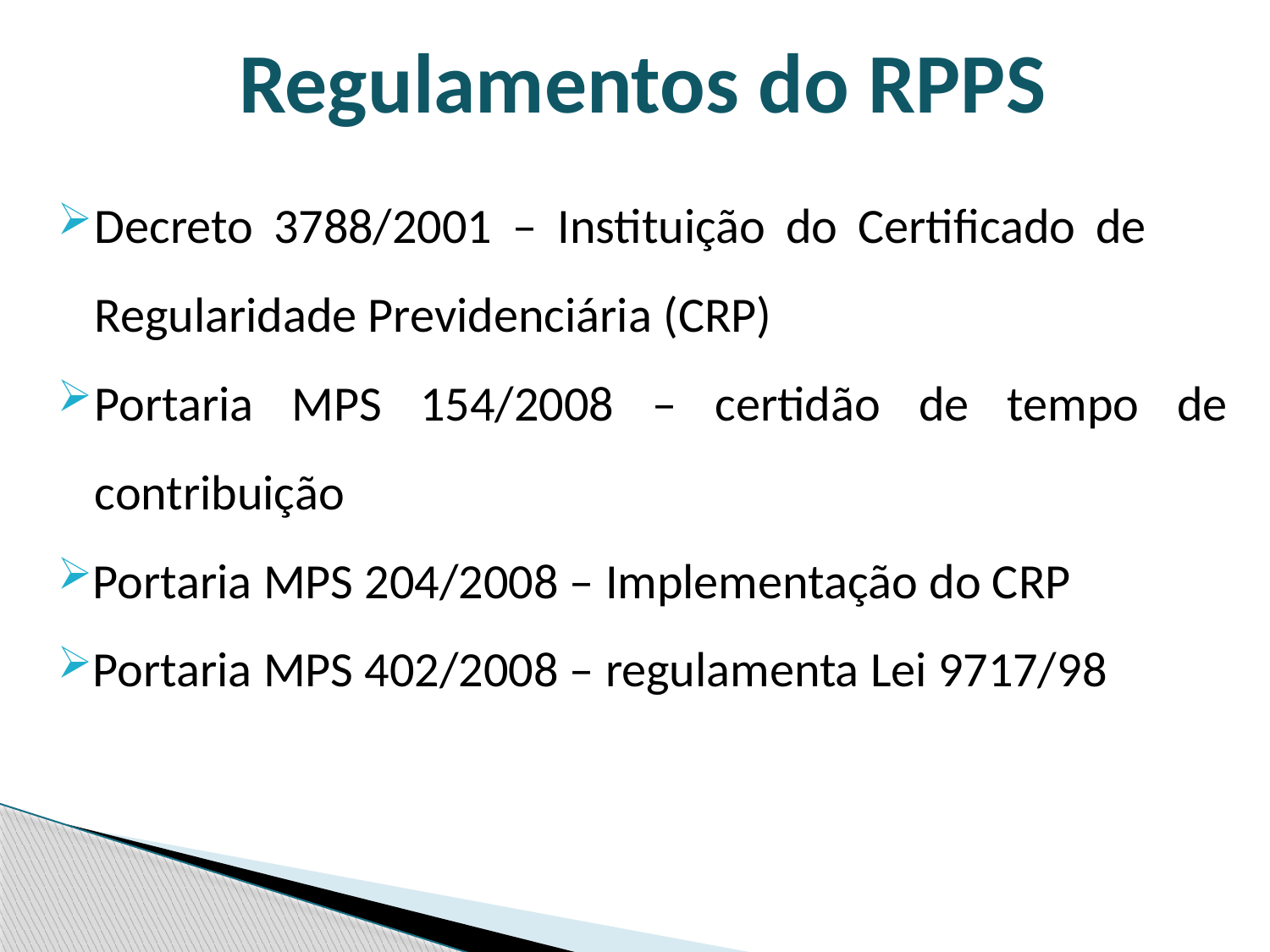

Regulamentos do RPPS
Decreto 3788/2001 – Instituição do Certificado de     Regularidade Previdenciária (CRP)
Portaria MPS 154/2008 – certidão de tempo de contribuição
Portaria MPS 204/2008 – Implementação do CRP
Portaria MPS 402/2008 – regulamenta Lei 9717/98